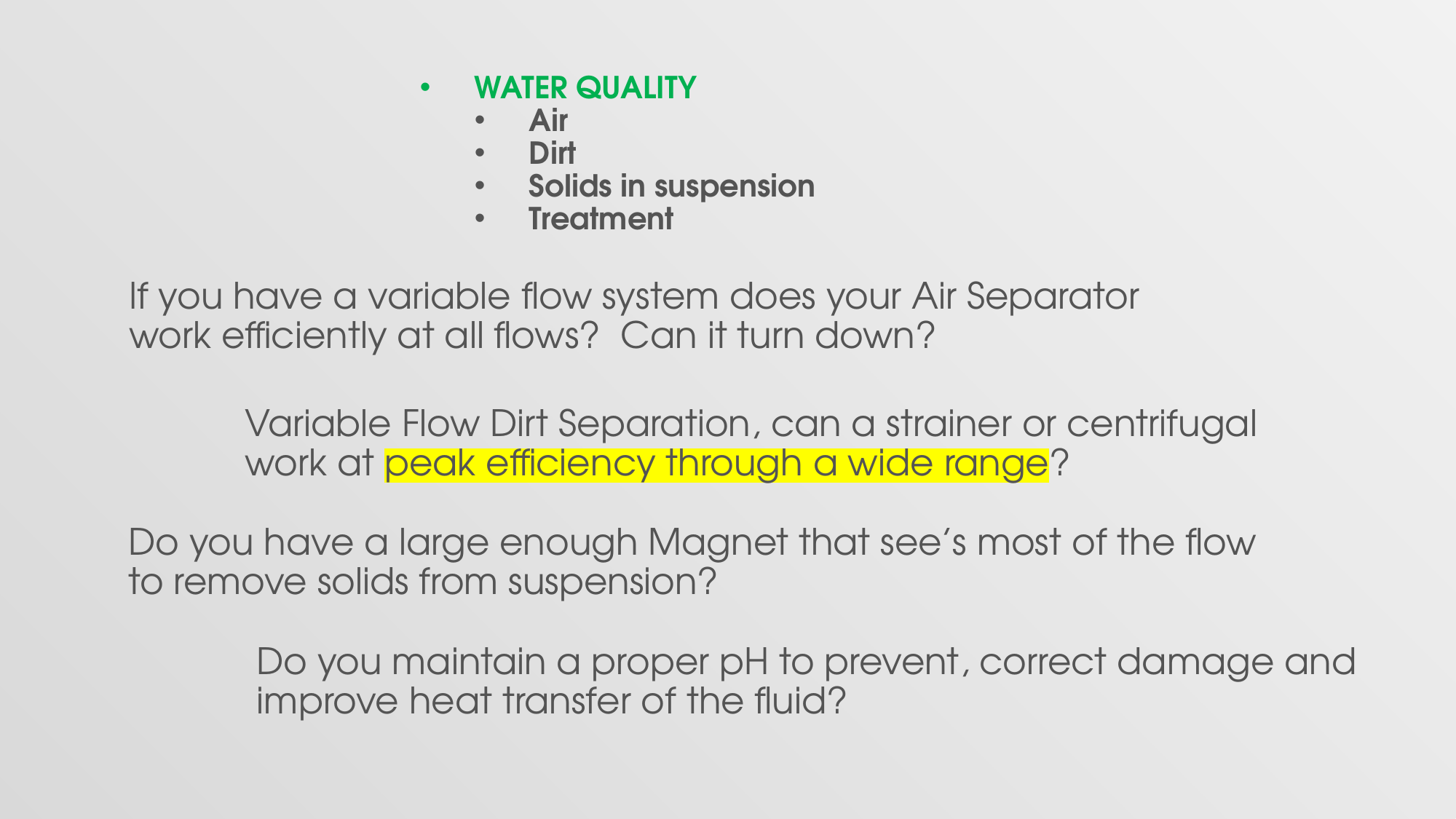

WATER QUALITY
Air
Dirt
Solids in suspension
Treatment
If you have a variable flow system does your Air Separator
work efficiently at all flows?  Can it turn down?
Variable Flow Dirt Separation, can a strainer or centrifugal
work at peak efficiency through a wide range?
Do you have a large enough Magnet that see’s most of the flow
to remove solids from suspension?
Do you maintain a proper pH to prevent, correct damage and
improve heat transfer of the fluid?